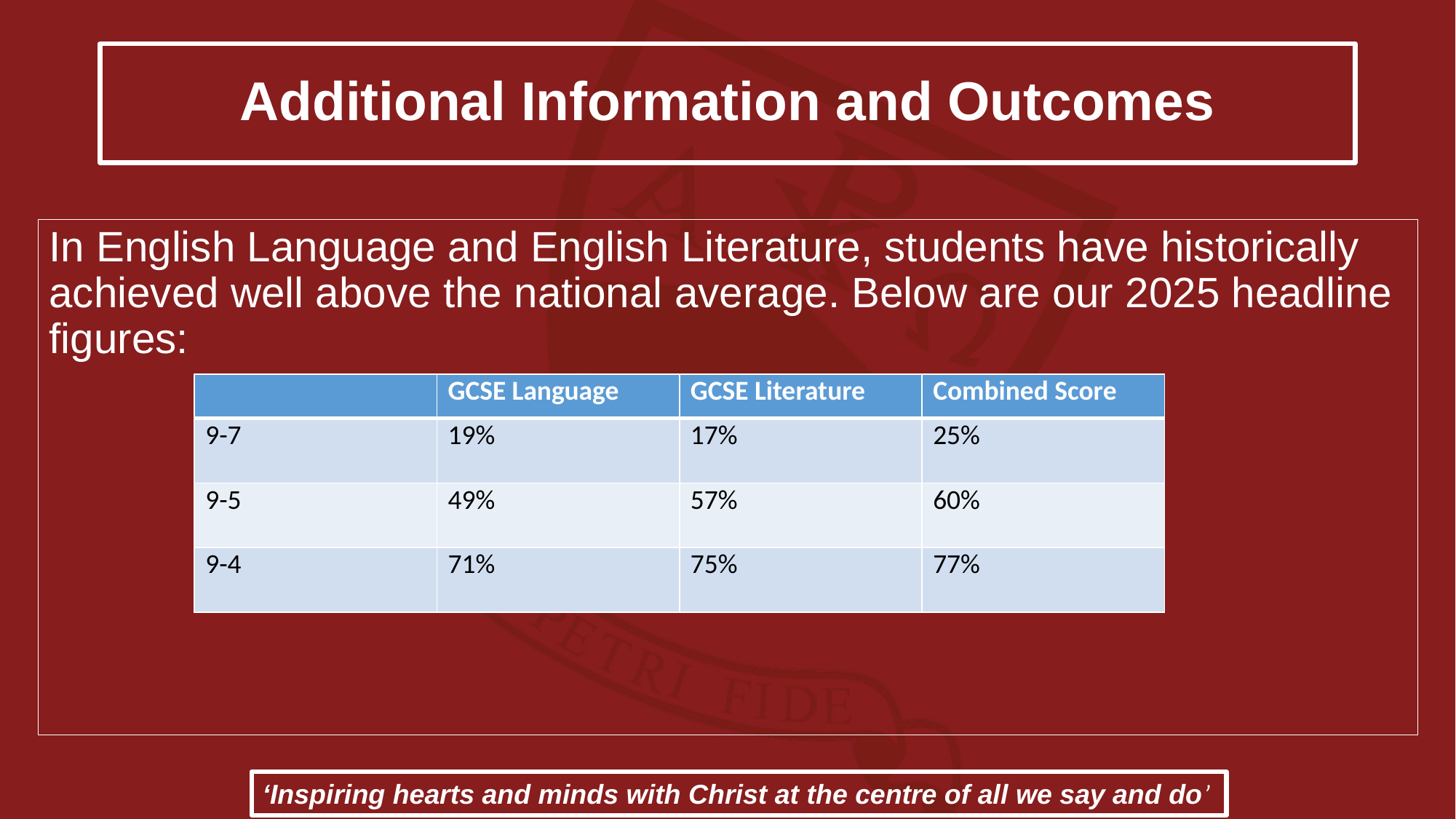

# Additional Information and Outcomes
In English Language and English Literature, students have historically achieved well above the national average. Below are our 2025 headline figures:

|  | GCSE Language | GCSE Literature | Combined Score |
| --- | --- | --- | --- |
| 9-7 | 19% | 17% | 25% |
| 9-5 | 49% | 57% | 60% |
| 9-4 | 71% | 75% | 77% |
‘Inspiring hearts and minds with Christ at the centre of all we say and do’